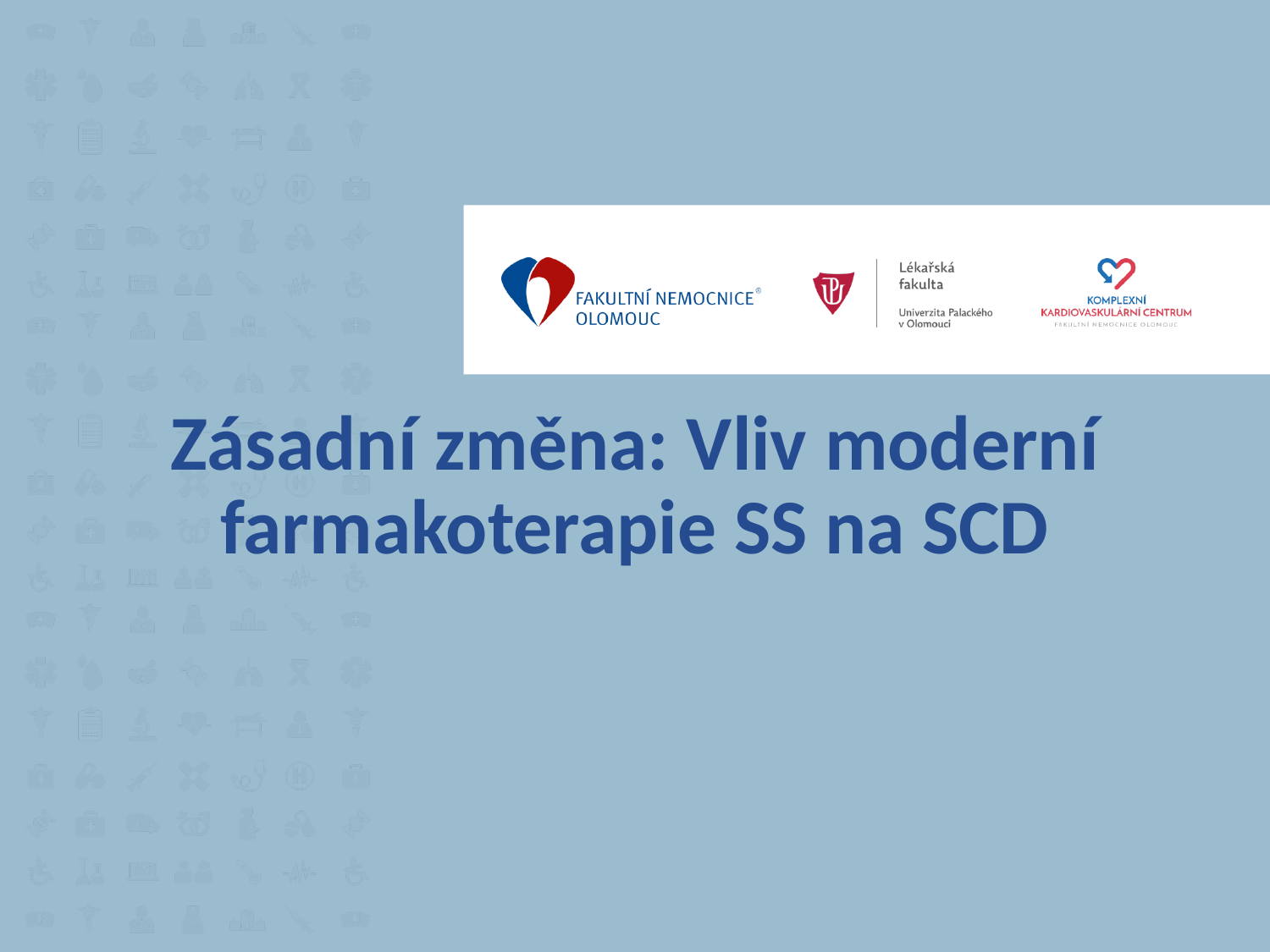

# Zásadní změna: Vliv moderní farmakoterapie SS na SCD